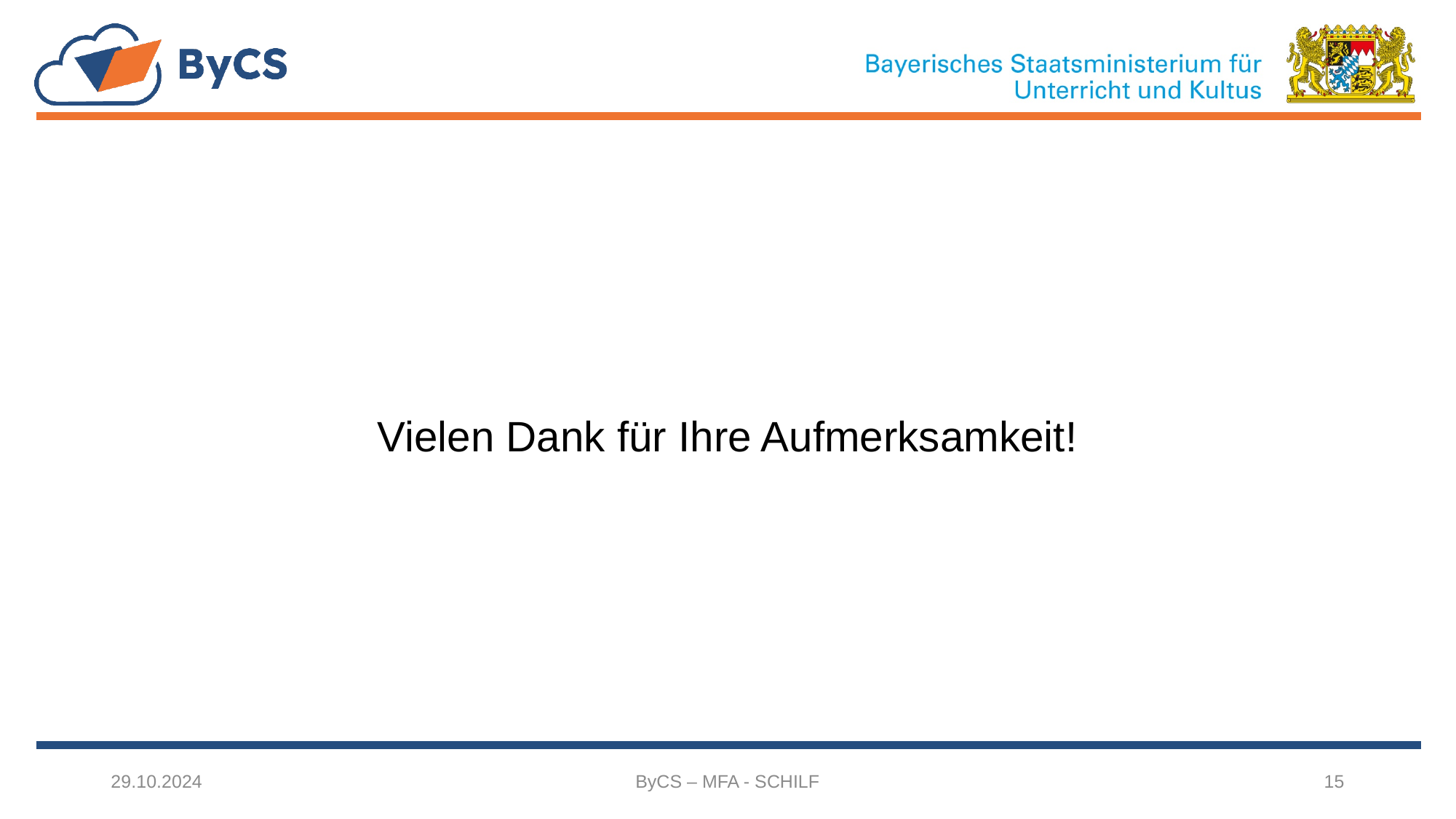

Vielen Dank für Ihre Aufmerksamkeit!
29.10.2024
ByCS – MFA - SCHILF
15